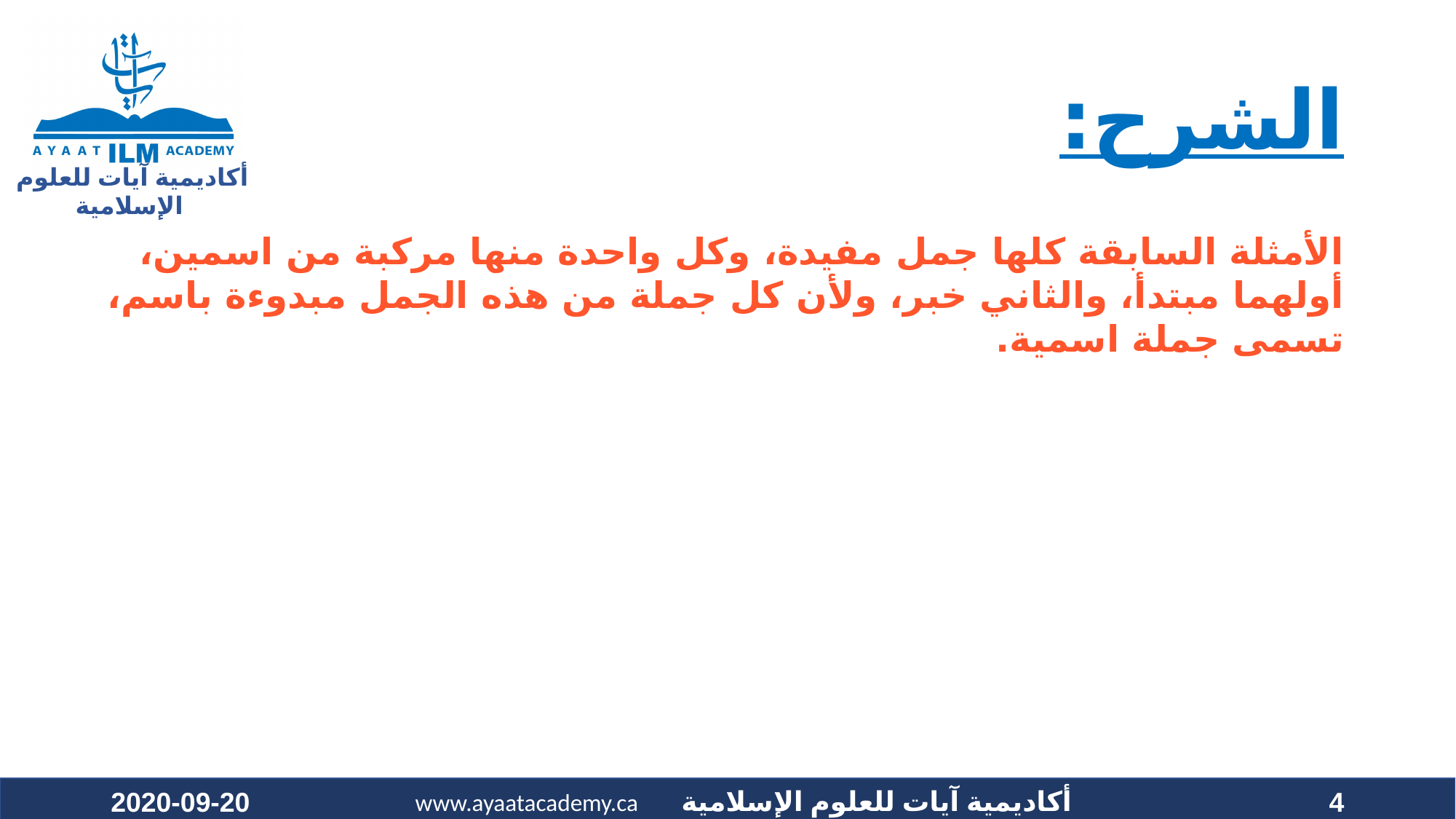

# الشرح:
الأمثلة السابقة كلها جمل مفيدة، وكل واحدة منها مركبة من اسمين، أولهما مبتدأ، والثاني خبر، ولأن كل جملة من هذه الجمل مبدوءة باسم، تسمى جملة اسمية.
2020-09-20
4